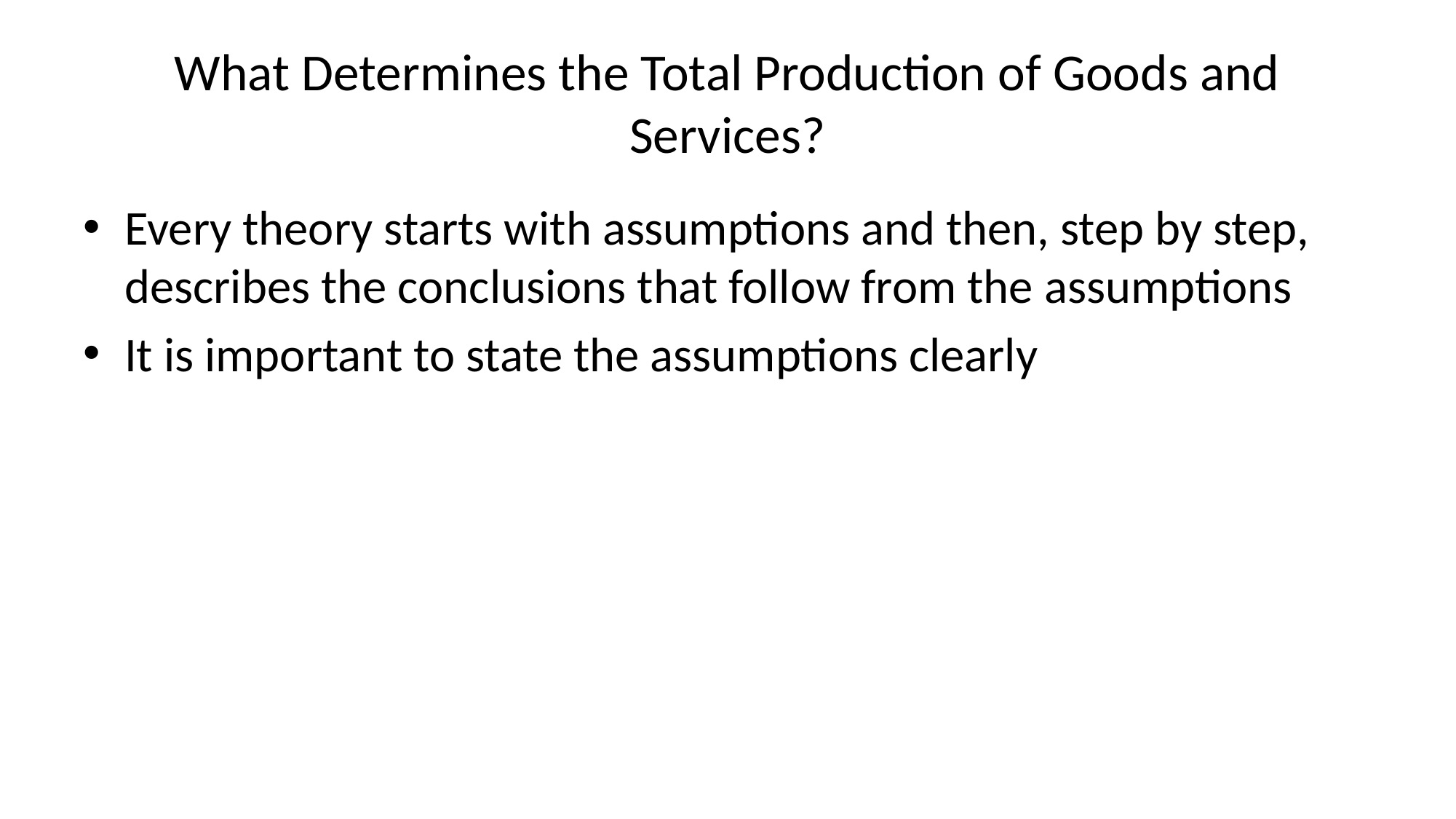

# What Determines the Total Production of Goods and Services?
Every theory starts with assumptions and then, step by step, describes the conclusions that follow from the assumptions
It is important to state the assumptions clearly